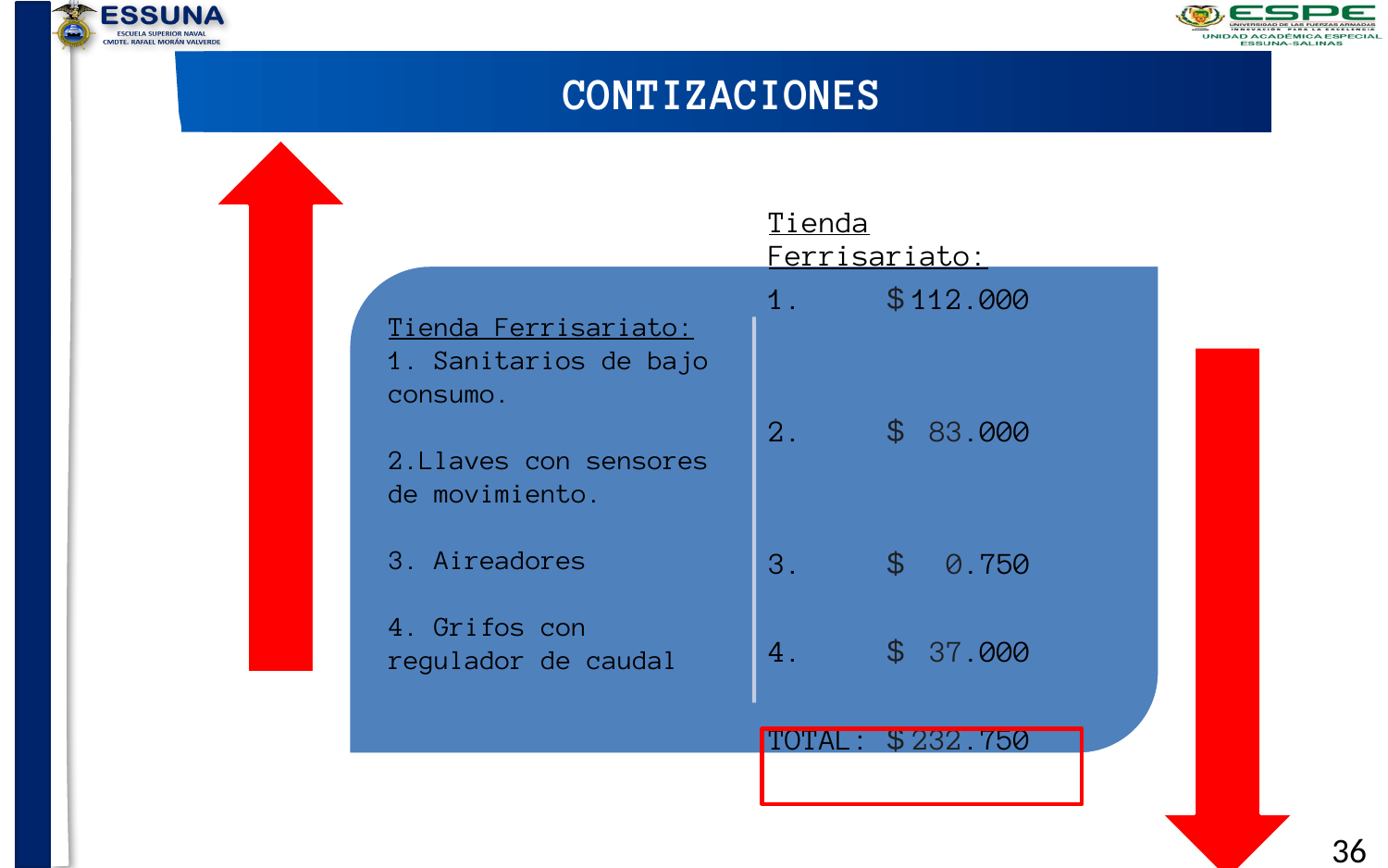

MARCO JURÍDICO
CONTIZACIONES
Tienda Ferrisariato:
1. Sanitarios de bajo consumo.
2.Llaves con sensores de movimiento.
3. Aireadores
4. Grifos con regulador de caudal

Tienda Ferrisariato:
1.     $ 112.000

2.     $   83.000

3.     $     0.750

4.     $   37.000

TOTAL: $ 232.750

36